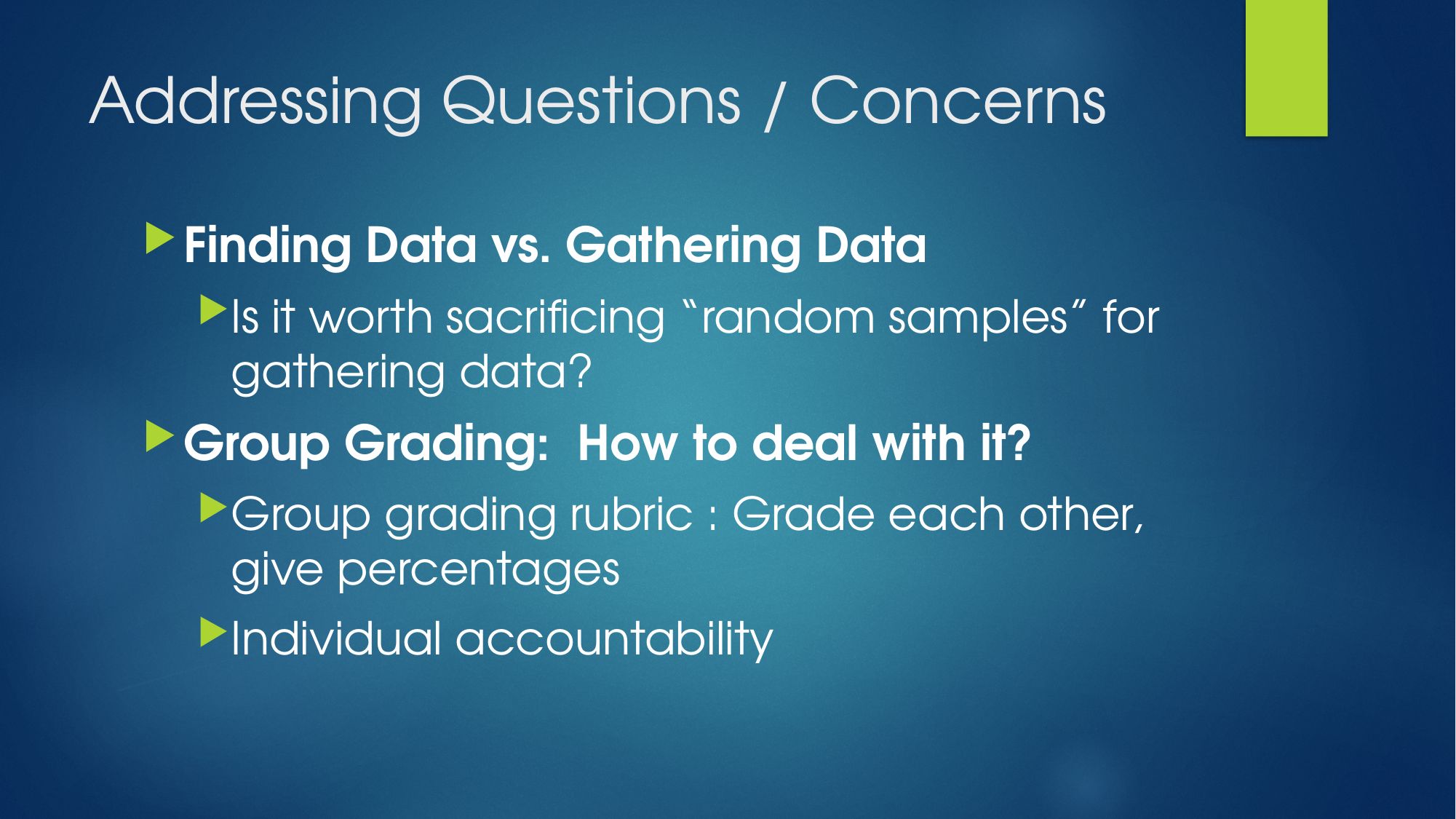

# Addressing Questions / Concerns
Finding Data vs. Gathering Data
Is it worth sacrificing “random samples” for gathering data?
Group Grading:  How to deal with it?
Group grading rubric : Grade each other, give percentages
Individual accountability